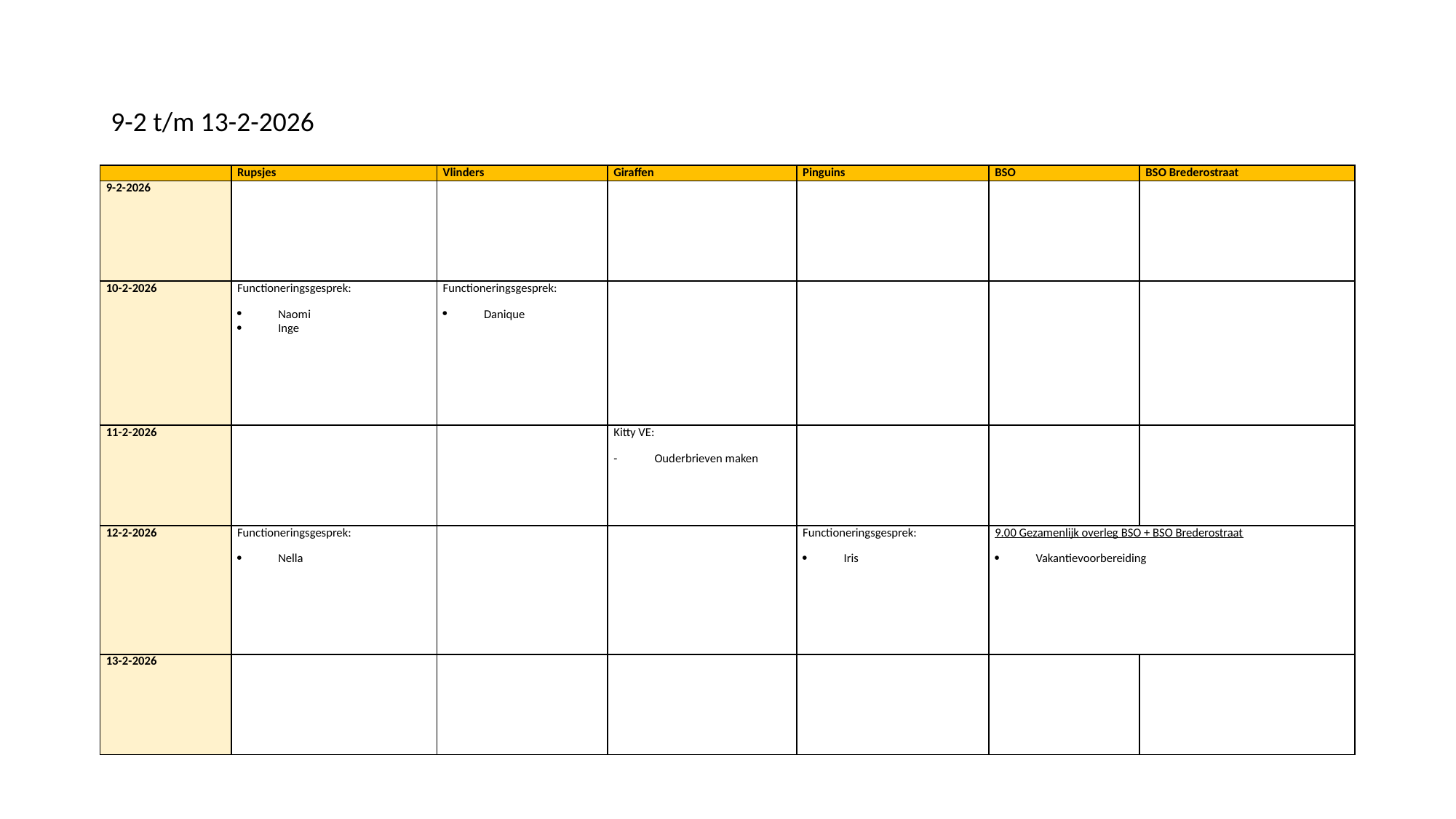

# 9-2 t/m 13-2-2026
|  | Rupsjes | Vlinders | Giraffen | Pinguins | BSO | BSO Brederostraat |
| --- | --- | --- | --- | --- | --- | --- |
| 9-2-2026 |  |  |  |  |  |  |
| 10-2-2026 | Functioneringsgesprek: Naomi Inge | Functioneringsgesprek: Danique |  |  |  |  |
| 11-2-2026 |  |  | Kitty VE: Ouderbrieven maken |  |  |  |
| 12-2-2026 | Functioneringsgesprek: Nella |  |  | Functioneringsgesprek: Iris | 9.00 Gezamenlijk overleg BSO + BSO Brederostraat Vakantievoorbereiding |  |
| 13-2-2026 |  |  |  |  |  |  |